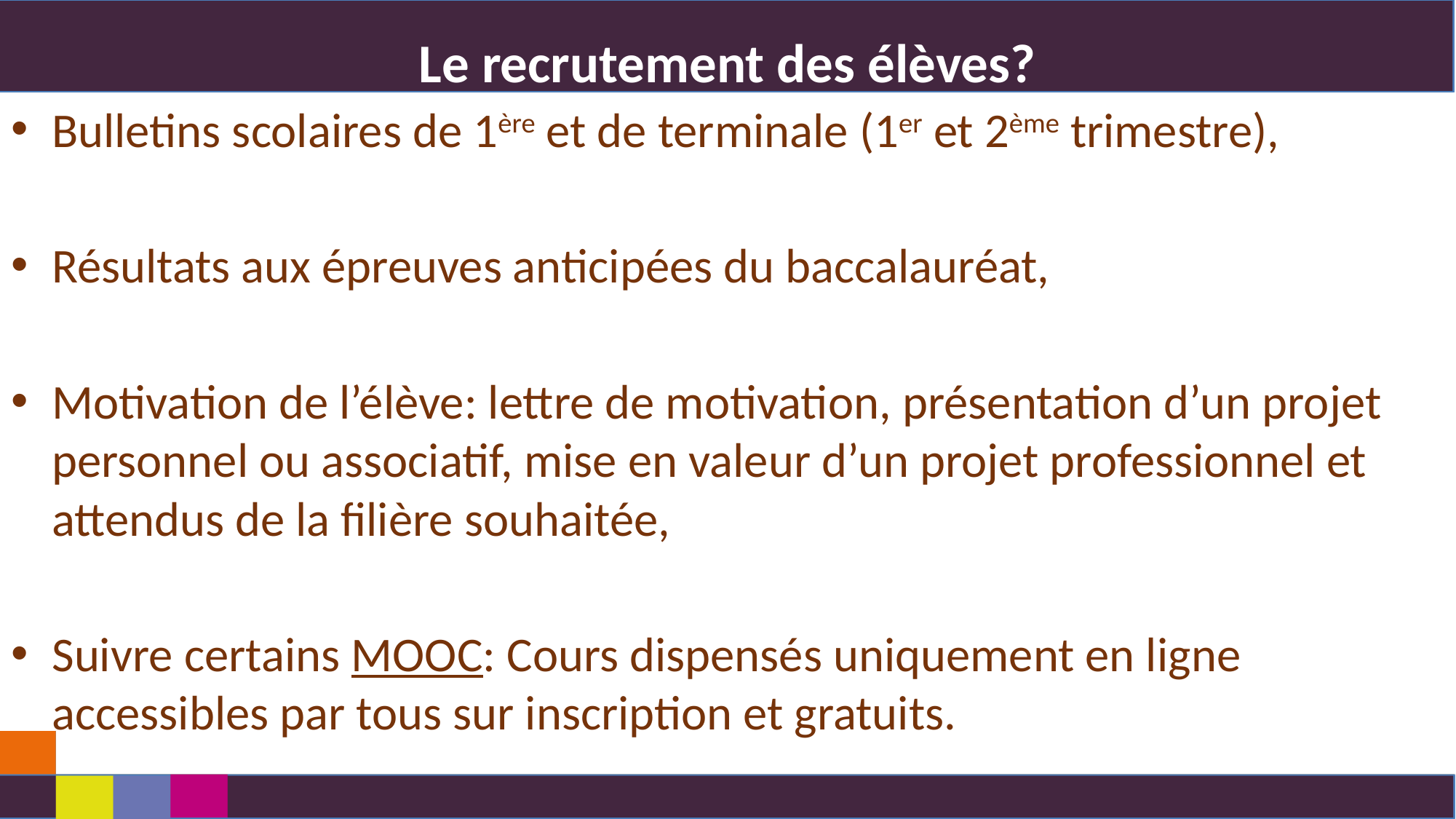

# Le recrutement des élèves?
Bulletins scolaires de 1ère et de terminale (1er et 2ème trimestre),

Résultats aux épreuves anticipées du baccalauréat,

Motivation de l’élève: lettre de motivation, présentation d’un projet personnel ou associatif, mise en valeur d’un projet professionnel et attendus de la filière souhaitée,

Suivre certains MOOC: Cours dispensés uniquement en ligne accessibles par tous sur inscription et gratuits.